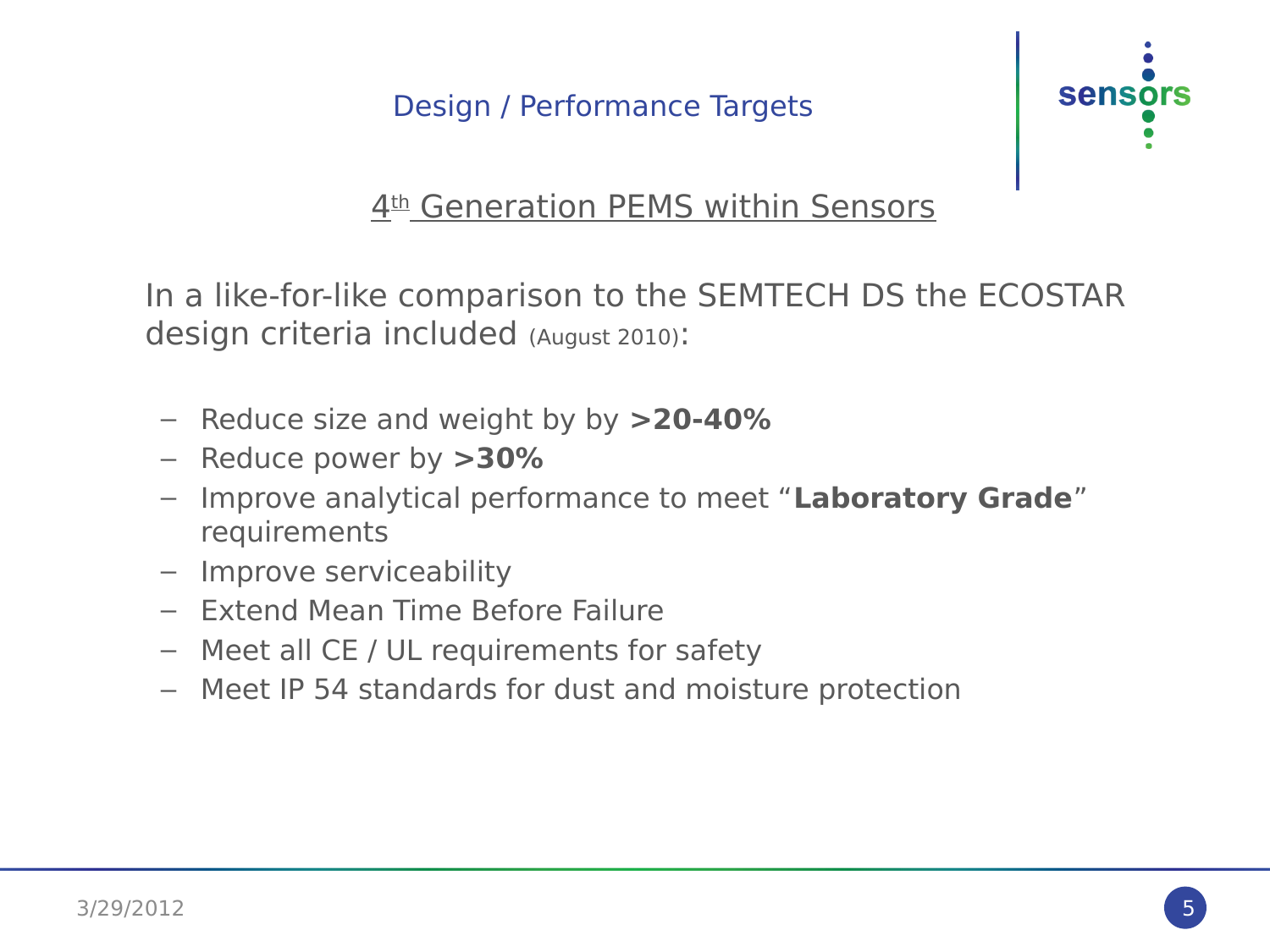

# Design / Performance Targets
	4th Generation PEMS within Sensors

	In a like-for-like comparison to the SEMTECH DS the ECOSTAR design criteria included (August 2010):

Reduce size and weight by by >20-40%
Reduce power by >30%
Improve analytical performance to meet “Laboratory Grade” requirements
Improve serviceability
Extend Mean Time Before Failure
Meet all CE / UL requirements for safety
Meet IP 54 standards for dust and moisture protection

3/29/2012
5